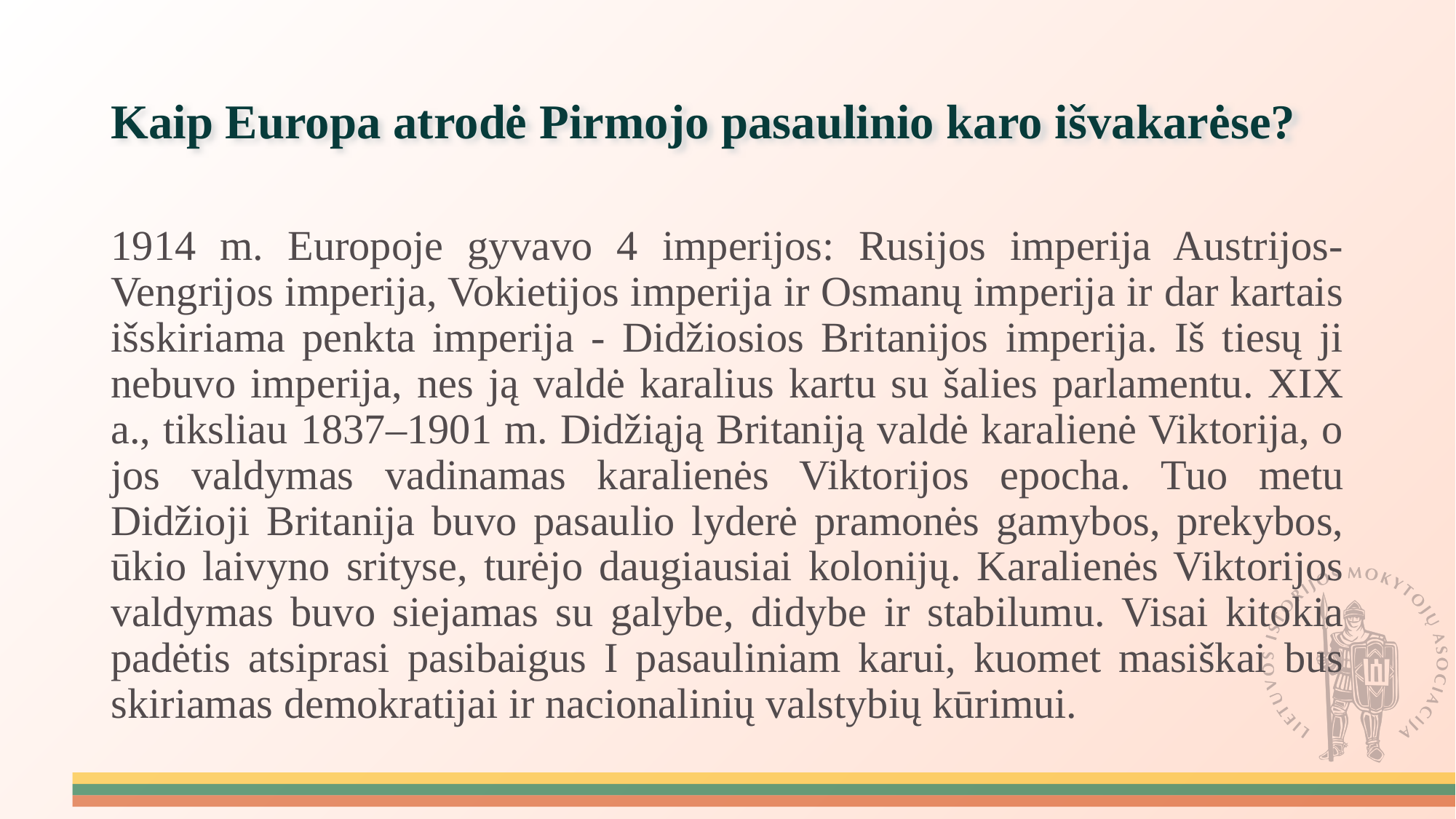

# Kaip Europa atrodė Pirmojo pasaulinio karo išvakarėse?
1914 m. Europoje gyvavo 4 imperijos: Rusijos imperija Austrijos-Vengrijos imperija, Vokietijos imperija ir Osmanų imperija ir dar kartais išskiriama penkta imperija - Didžiosios Britanijos imperija. Iš tiesų ji nebuvo imperija, nes ją valdė karalius kartu su šalies parlamentu. XIX a., tiksliau 1837–1901 m. Didžiąją Britaniją valdė karalienė Viktorija, o jos valdymas vadinamas karalienės Viktorijos epocha. Tuo metu Didžioji Britanija buvo pasaulio lyderė pramonės gamybos, prekybos, ūkio laivyno srityse, turėjo daugiausiai kolonijų. Karalienės Viktorijos valdymas buvo siejamas su galybe, didybe ir stabilumu. Visai kitokia padėtis atsiprasi pasibaigus I pasauliniam karui, kuomet masiškai bus skiriamas demokratijai ir nacionalinių valstybių kūrimui.